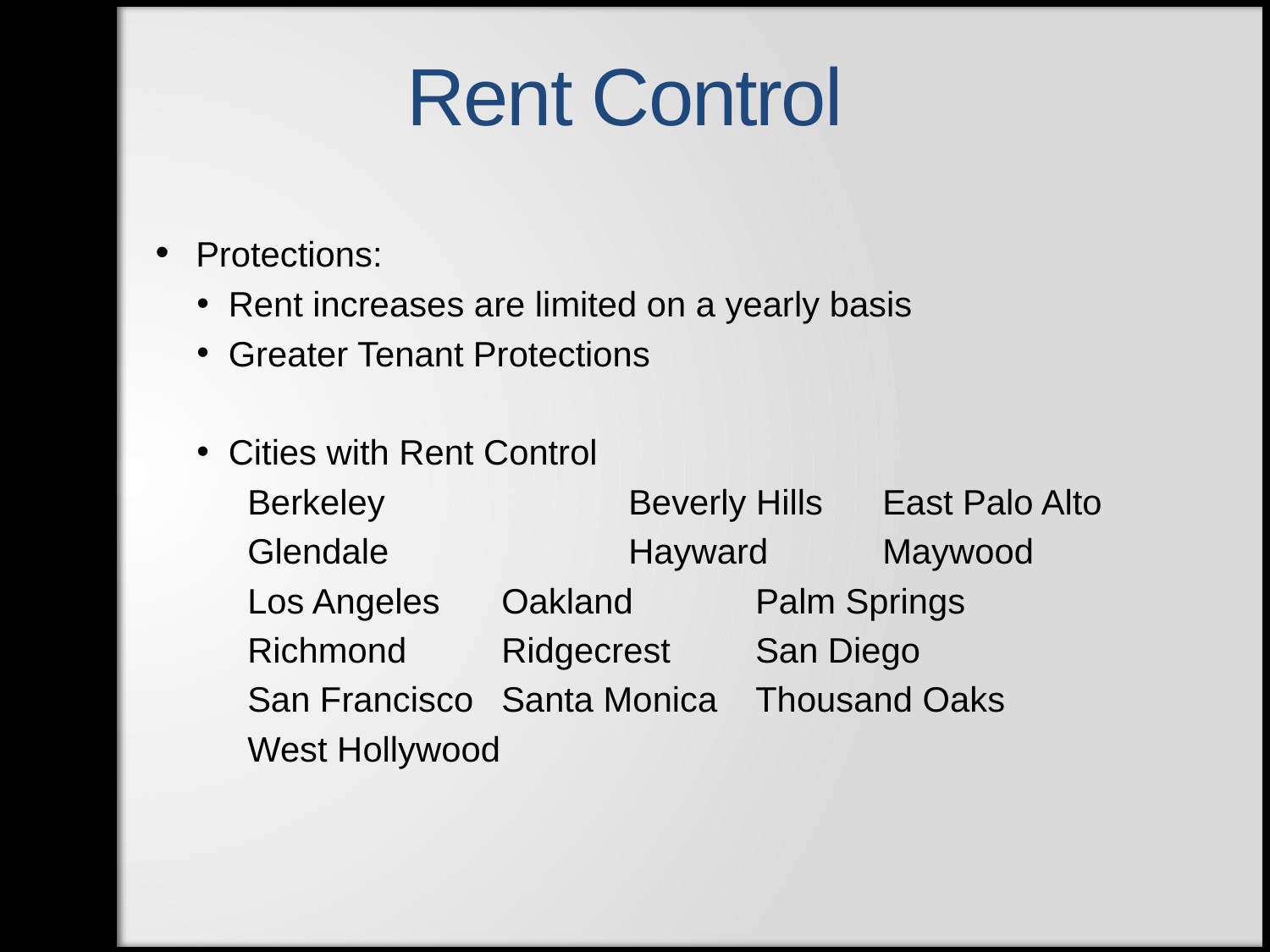

# Rent Control
 Protections:
Rent increases are limited on a yearly basis
Greater Tenant Protections

Cities with Rent Control
Berkeley		Beverly Hills	East Palo Alto
Glendale		Hayward	Maywood
Los Angeles	Oakland	Palm Springs
Richmond	Ridgecrest	San Diego
San Francisco 	Santa Monica	Thousand Oaks
West Hollywood